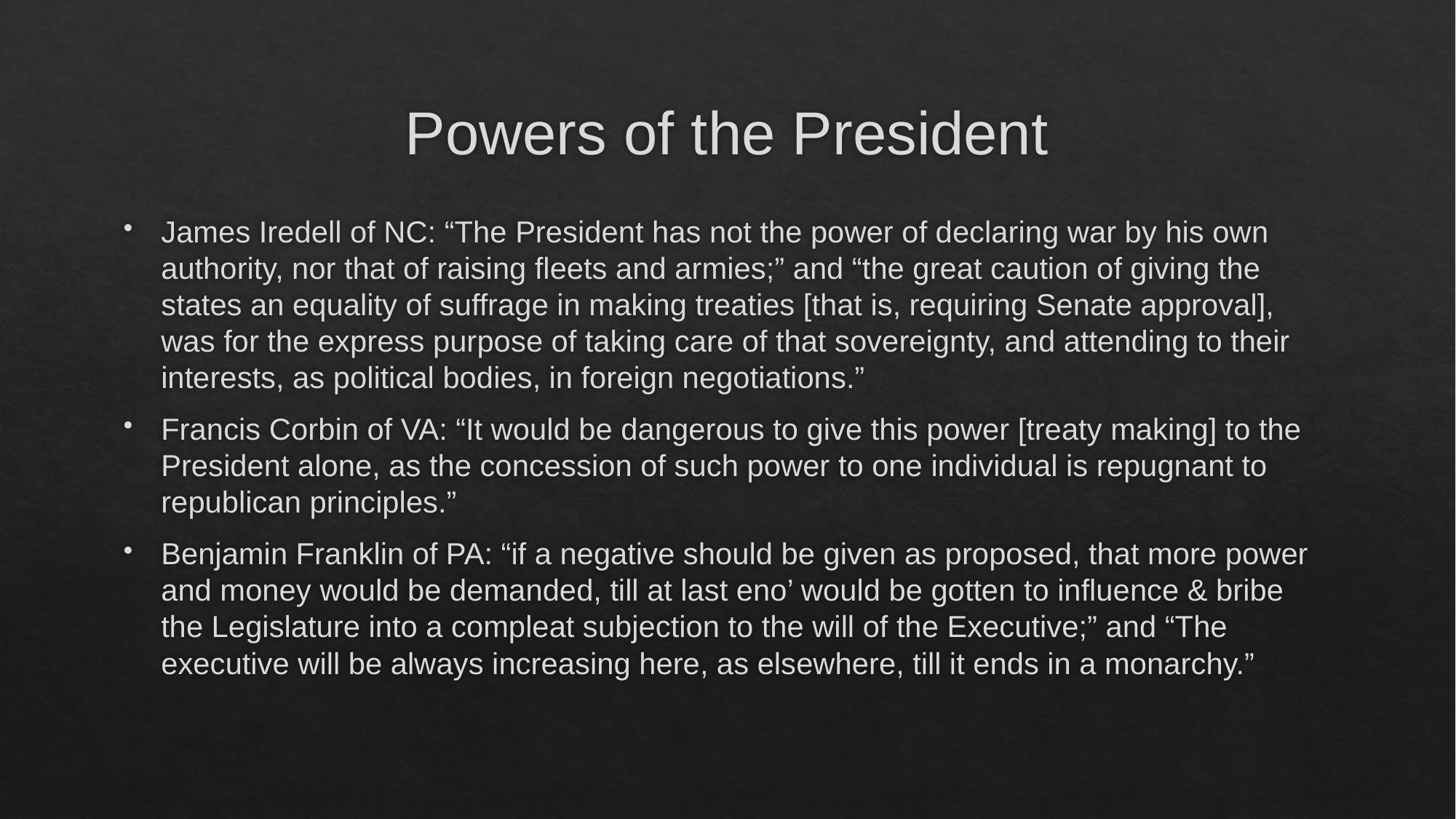

# Powers of the President
James Iredell of NC: “The President has not the power of declaring war by his own authority, nor that of raising fleets and armies;” and “the great caution of giving the states an equality of suffrage in making treaties [that is, requiring Senate approval], was for the express purpose of taking care of that sovereignty, and attending to their interests, as political bodies, in foreign negotiations.”
Francis Corbin of VA: “It would be dangerous to give this power [treaty making] to the President alone, as the concession of such power to one individual is repugnant to republican principles.”
Benjamin Franklin of PA: “if a negative should be given as proposed, that more power and money would be demanded, till at last eno’ would be gotten to influence & bribe the Legislature into a compleat subjection to the will of the Executive;” and “The executive will be always increasing here, as elsewhere, till it ends in a monarchy.”